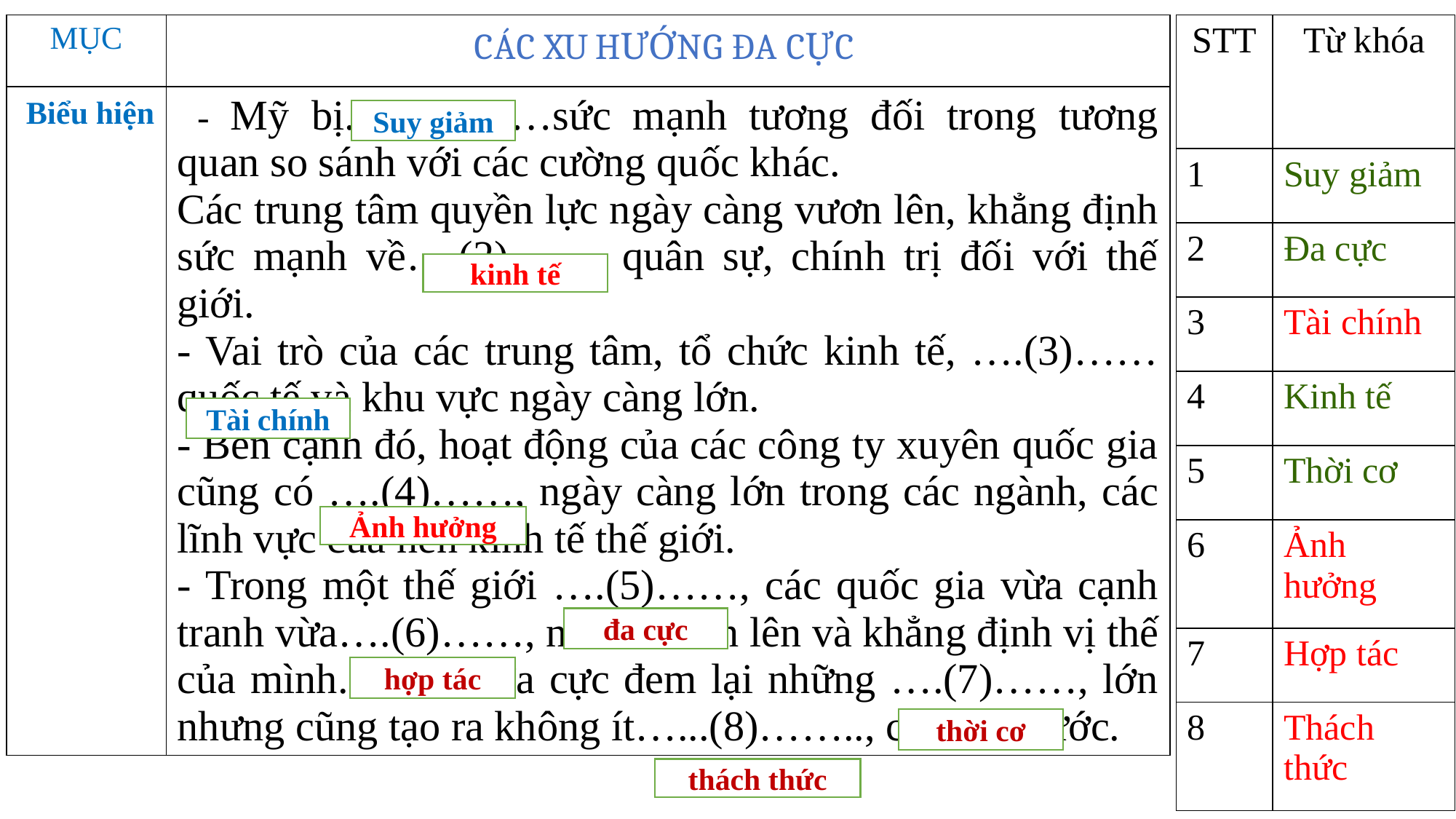

| STT | Từ khóa |
| --- | --- |
| 1 | Suy giảm |
| 2 | Đa cực |
| 3 | Tài chính |
| 4 | Kinh tế |
| 5 | Thời cơ |
| 6 | Ảnh hưởng |
| 7 | Hợp tác |
| 8 | Thách thức |
| MỤC | CÁC XU HƯỚNG ĐA CỰC |
| --- | --- |
| Biểu hiện | - Mỹ bị..….(1)……sức mạnh tương đối trong tương quan so sánh với các cường quốc khác. Các trung tâm quyền lực ngày càng vươn lên, khẳng định sức mạnh về….(2)……, quân sự, chính trị đối với thế giới. - Vai trò của các trung tâm, tổ chức kinh tế, ….(3)……quốc tế và khu vực ngày càng lớn. - Bên cạnh đó, hoạt động của các công ty xuyên quốc gia cũng có ….(4)……, ngày càng lớn trong các ngành, các lĩnh vực của nền kinh tế thế giới. - Trong một thế giới ….(5)……, các quốc gia vừa cạnh tranh vừa….(6)……, nhằm vươn lên và khẳng định vị thế của mình. Xu thế đa cực đem lại những ….(7)……, lớn nhưng cũng tạo ra không ít…...(8)…….., cho các nước. |
Suy giảm
kinh tế
Tài chính
Ảnh hưởng
đa cực
hợp tác
thời cơ
thách thức